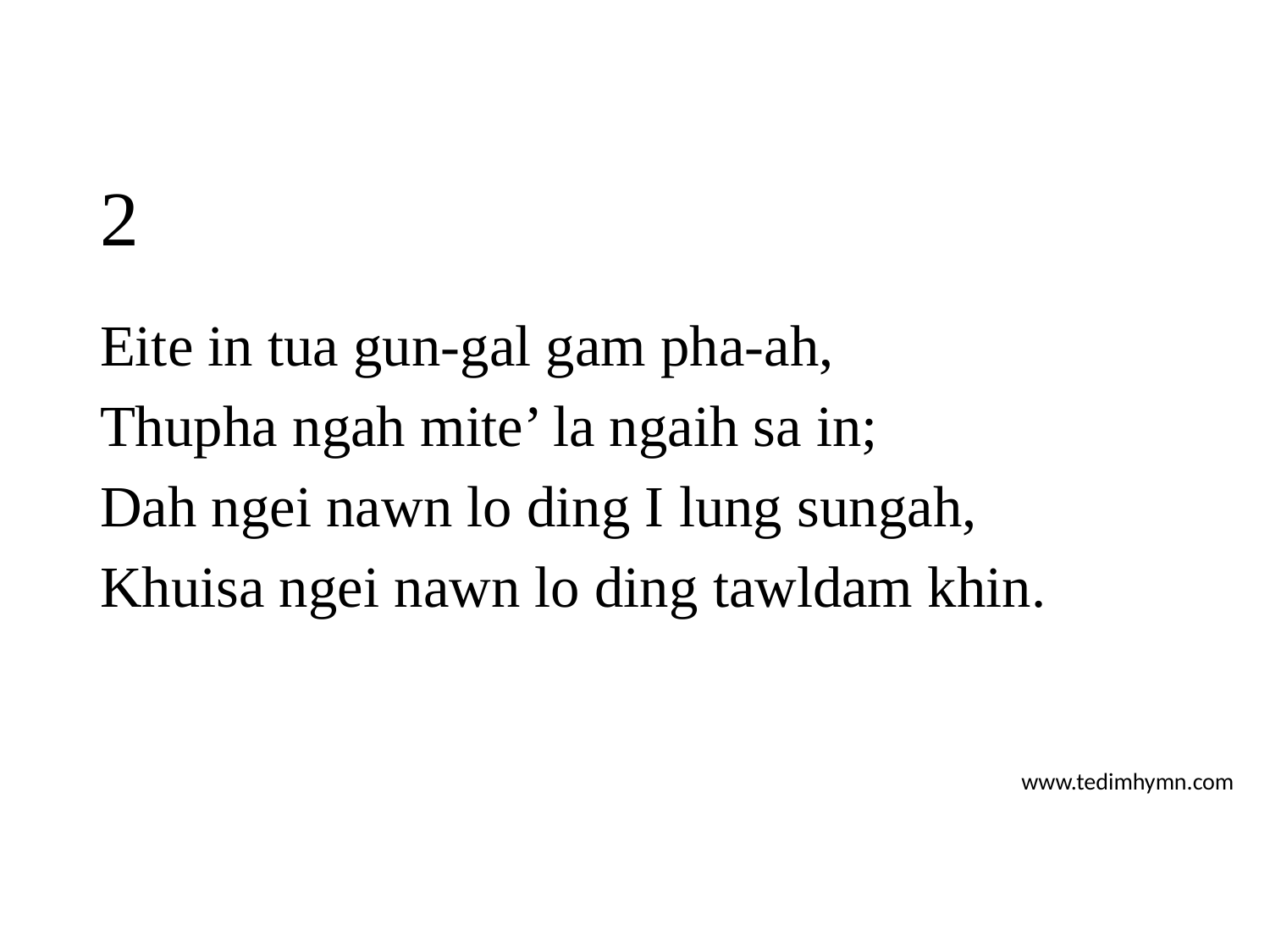

# 2
Eite in tua gun-gal gam pha-ah,
Thupha ngah mite’ la ngaih sa in;
Dah ngei nawn lo ding I lung sungah,
Khuisa ngei nawn lo ding tawldam khin.

www.tedimhymn.com